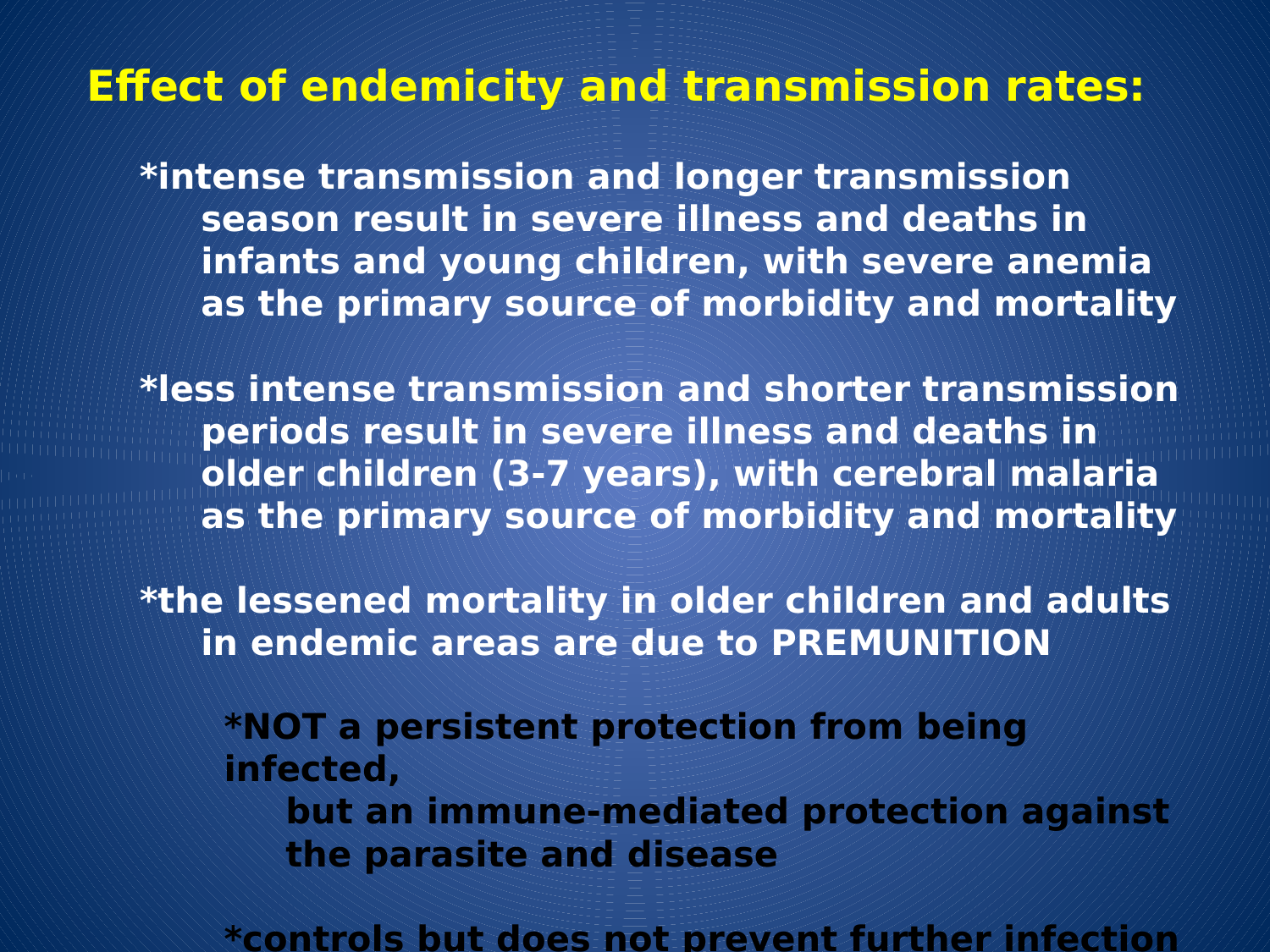

Effect of endemicity and transmission rates:

*intense transmission and longer transmission
     season result in severe illness and deaths in
     infants and young children, with severe anemia
     as the primary source of morbidity and mortality

*less intense transmission and shorter transmission
     periods result in severe illness and deaths in
     older children (3-7 years), with cerebral malaria
     as the primary source of morbidity and mortality

*the lessened mortality in older children and adults
     in endemic areas are due to PREMUNITION
*NOT a persistent protection from being infected,
     but an immune-mediated protection against
     the parasite and disease

*controls but does not prevent further infection